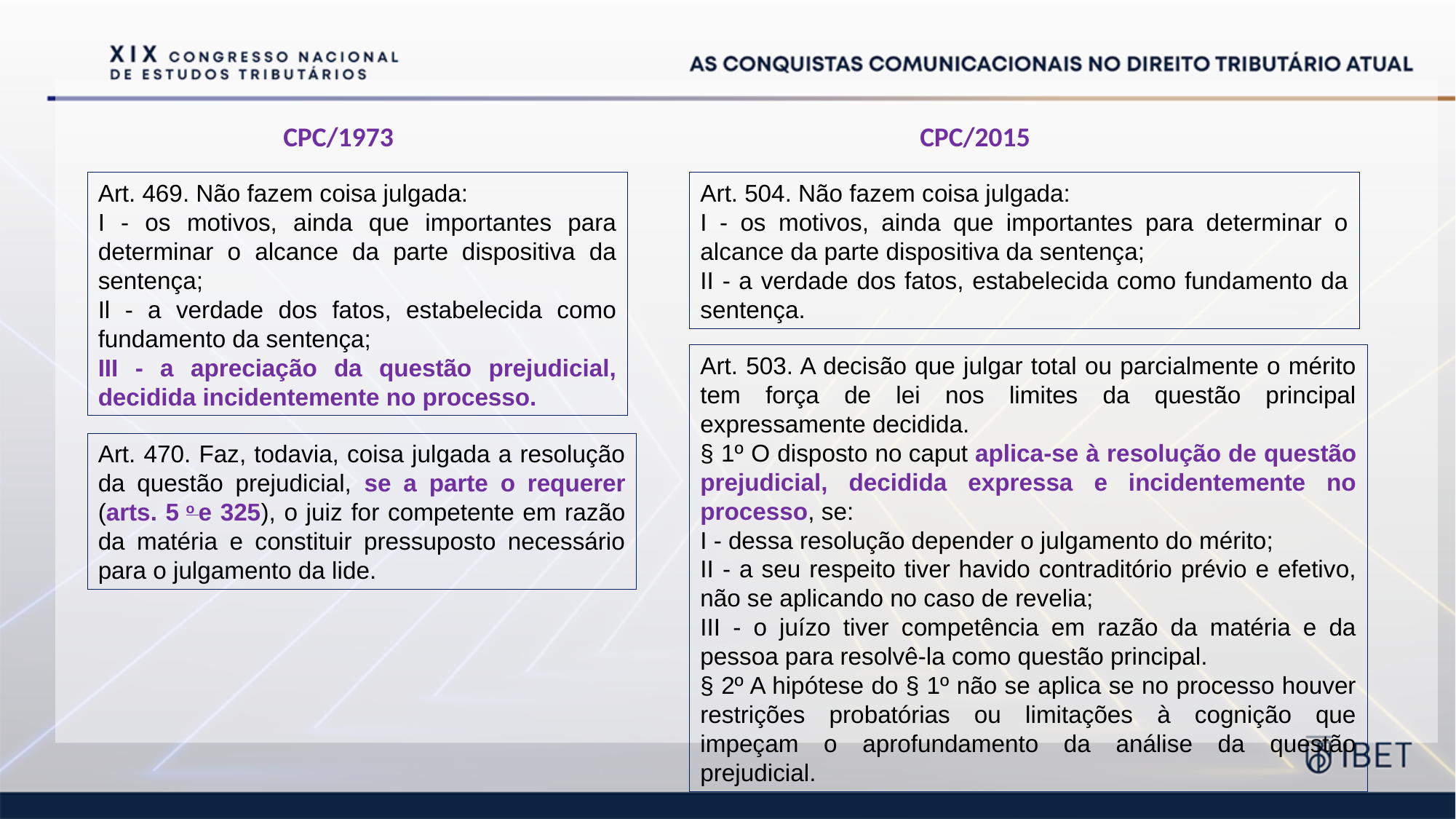

CPC/1973
CPC/2015
Art. 469. Não fazem coisa julgada:
I - os motivos, ainda que importantes para determinar o alcance da parte dispositiva da sentença;
Il - a verdade dos fatos, estabelecida como fundamento da sentença;
III - a apreciação da questão prejudicial, decidida incidentemente no processo.
Art. 504. Não fazem coisa julgada:
I - os motivos, ainda que importantes para determinar o alcance da parte dispositiva da sentença;
II - a verdade dos fatos, estabelecida como fundamento da sentença.
Art. 503. A decisão que julgar total ou parcialmente o mérito tem força de lei nos limites da questão principal expressamente decidida.
§ 1º O disposto no caput aplica-se à resolução de questão prejudicial, decidida expressa e incidentemente no processo, se:
I - dessa resolução depender o julgamento do mérito;
II - a seu respeito tiver havido contraditório prévio e efetivo, não se aplicando no caso de revelia;
III - o juízo tiver competência em razão da matéria e da pessoa para resolvê-la como questão principal.
§ 2º A hipótese do § 1º não se aplica se no processo houver restrições probatórias ou limitações à cognição que impeçam o aprofundamento da análise da questão prejudicial.
Art. 470. Faz, todavia, coisa julgada a resolução da questão prejudicial, se a parte o requerer (arts. 5 o e 325), o juiz for competente em razão da matéria e constituir pressuposto necessário para o julgamento da lide.